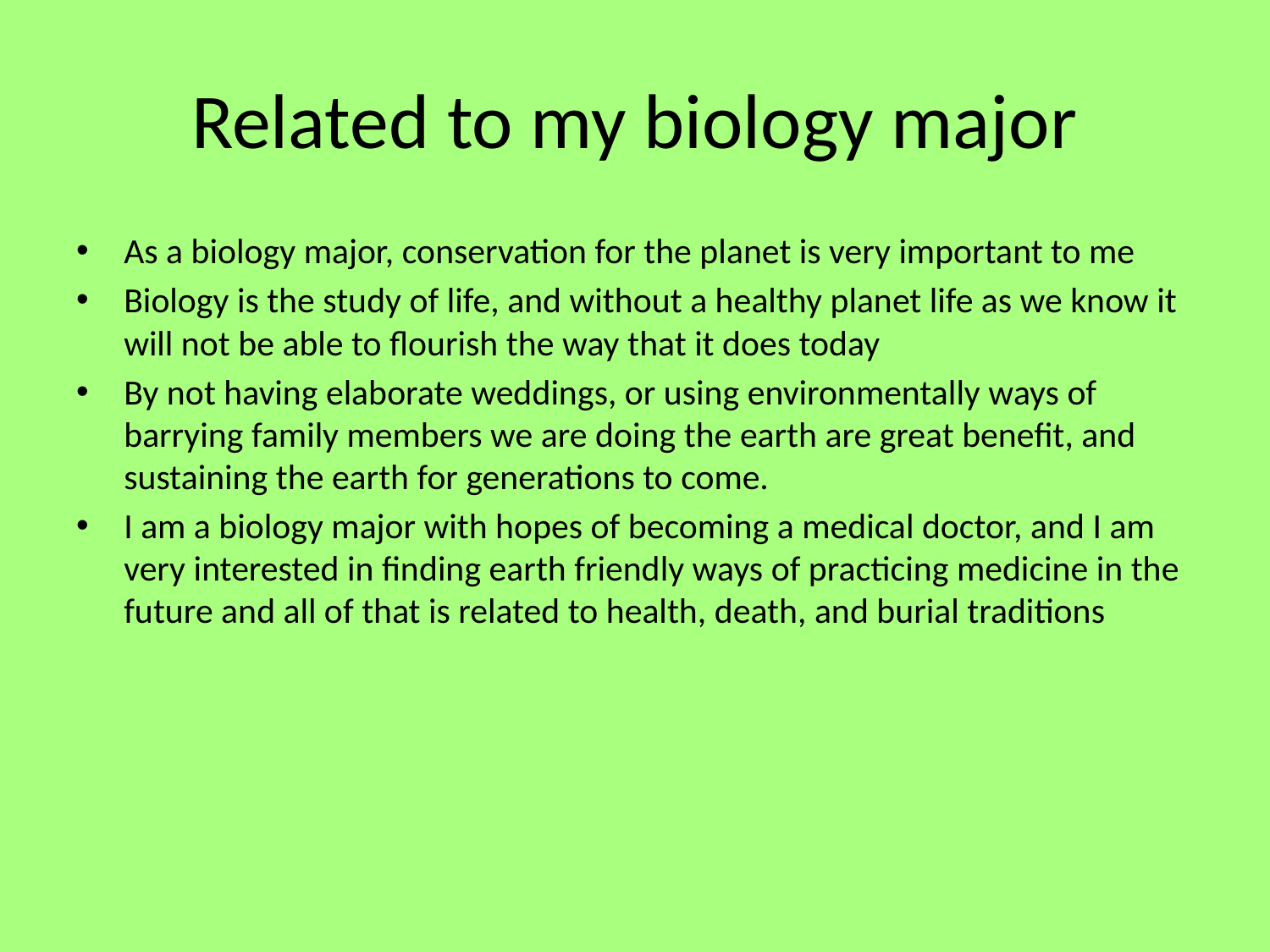

# Related to my biology major
As a biology major, conservation for the planet is very important to me
Biology is the study of life, and without a healthy planet life as we know it will not be able to flourish the way that it does today
By not having elaborate weddings, or using environmentally ways of barrying family members we are doing the earth are great benefit, and sustaining the earth for generations to come.
I am a biology major with hopes of becoming a medical doctor, and I am very interested in finding earth friendly ways of practicing medicine in the future and all of that is related to health, death, and burial traditions